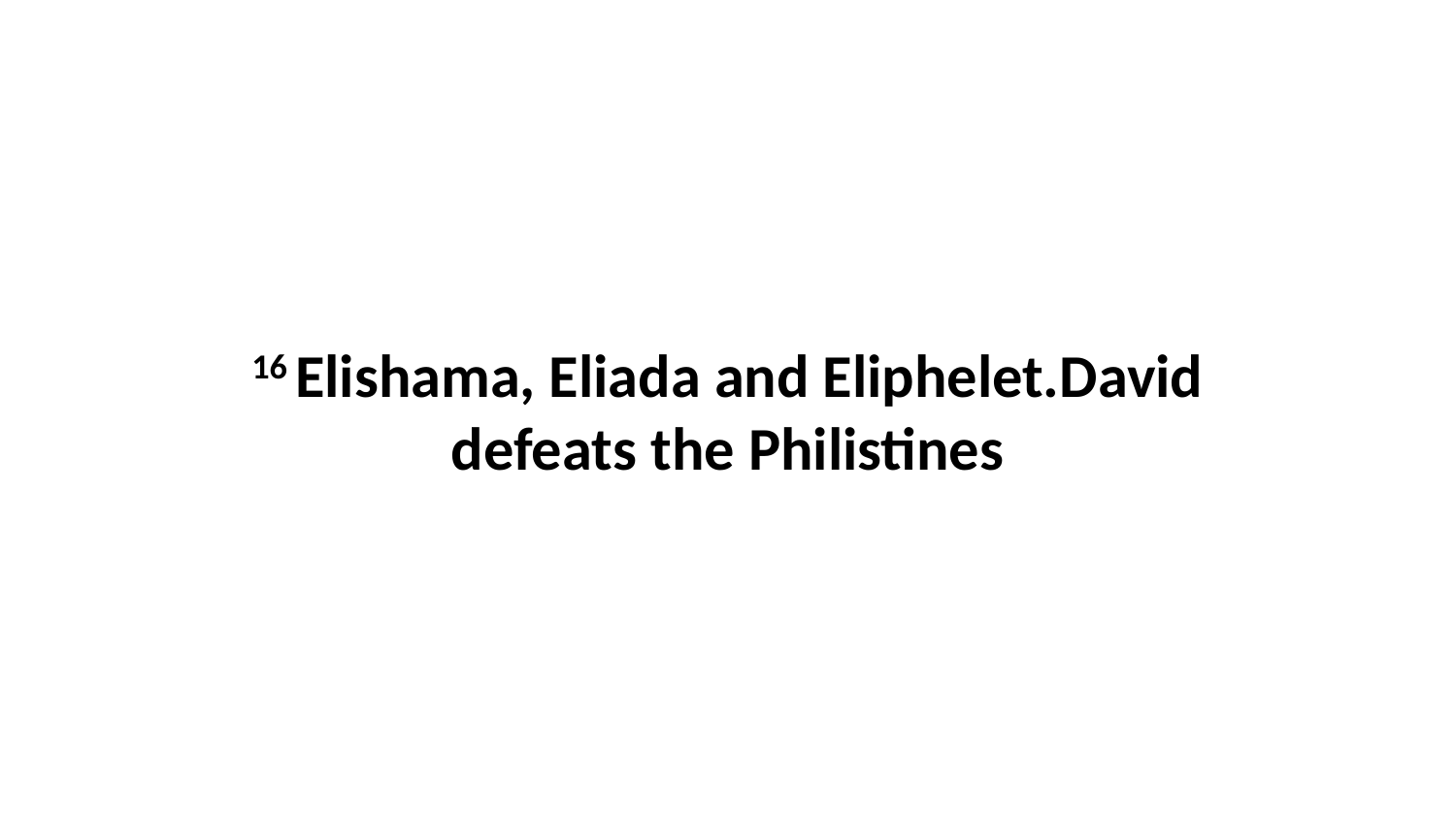

16 Elishama, Eliada and Eliphelet.David defeats the Philistines